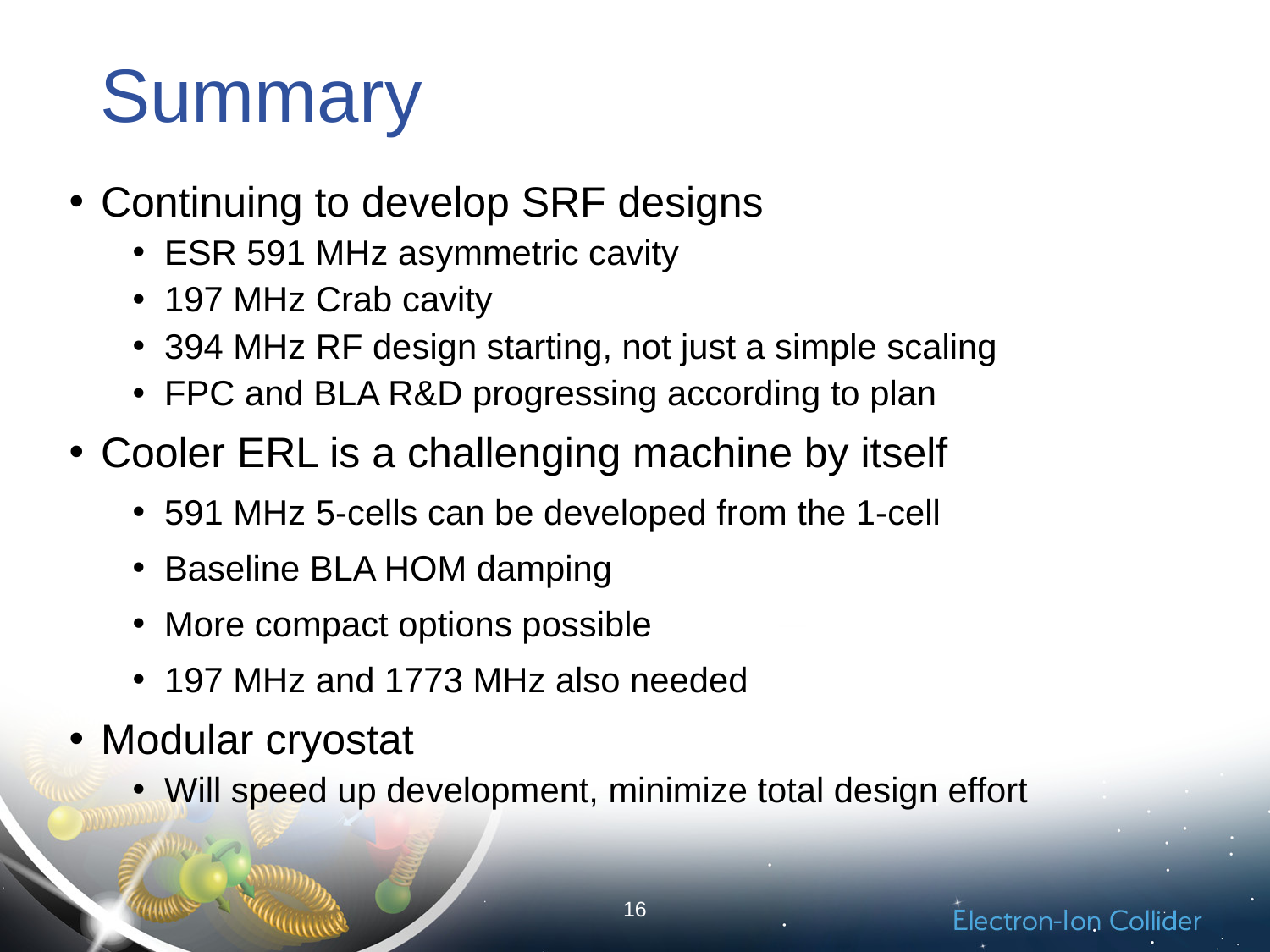

# Summary
Continuing to develop SRF designs
ESR 591 MHz asymmetric cavity
197 MHz Crab cavity
394 MHz RF design starting, not just a simple scaling
FPC and BLA R&D progressing according to plan
Cooler ERL is a challenging machine by itself
591 MHz 5-cells can be developed from the 1-cell
Baseline BLA HOM damping
More compact options possible
197 MHz and 1773 MHz also needed
Modular cryostat
Will speed up development, minimize total design effort

16